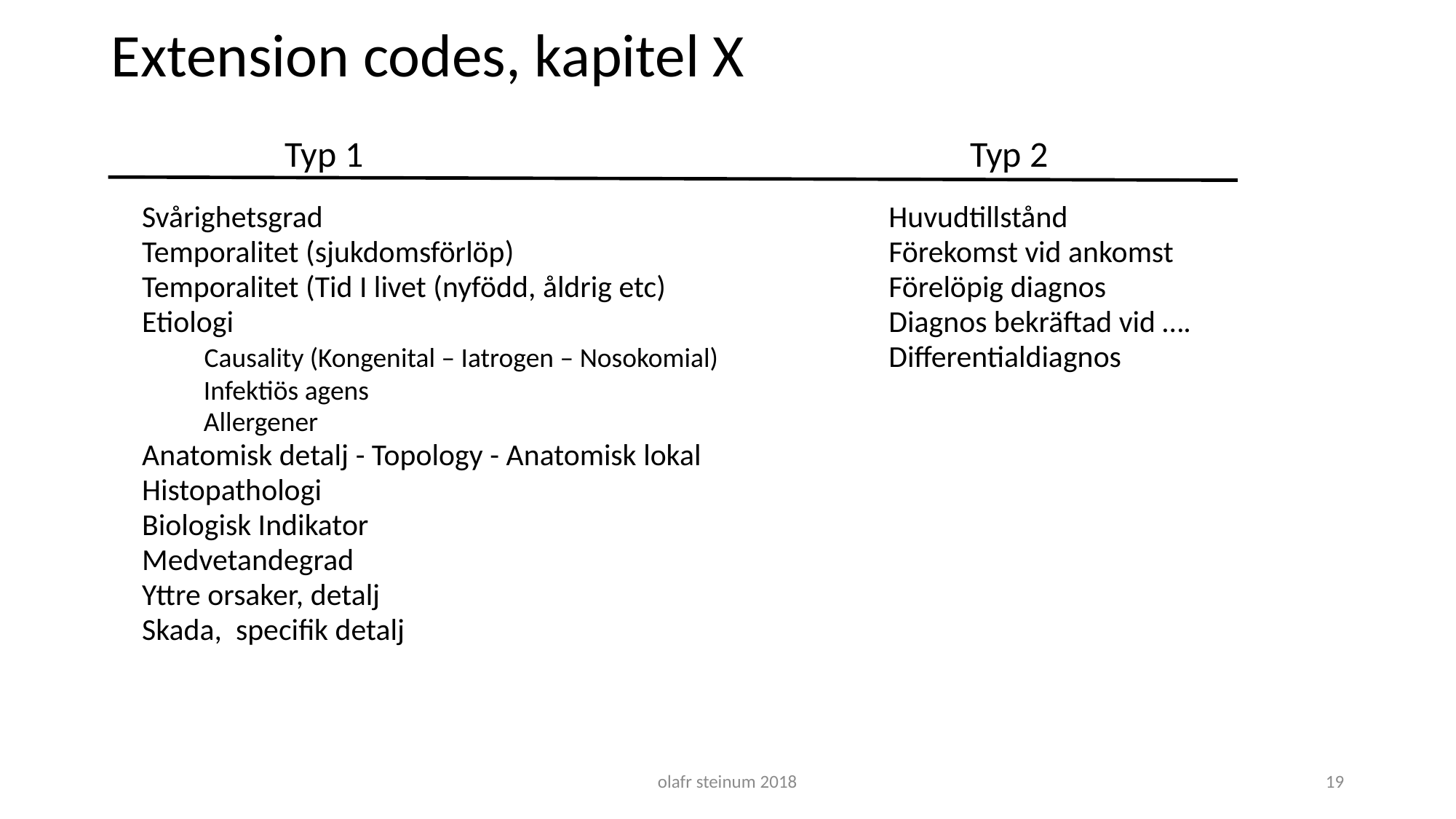

# Extension codes, kapitel X
Typ 1
Typ 2
| Svårighetsgrad |
| --- |
| Temporalitet (sjukdomsförlöp) |
| Temporalitet (Tid I livet (nyfödd, åldrig etc) |
| Etiologi Causality (Kongenital – Iatrogen – Nosokomial) Infektiös agens Allergener |
| Anatomisk detalj - Topology - Anatomisk lokal |
| Histopathologi |
| Biologisk Indikator |
| Medvetandegrad |
| Yttre orsaker, detalj |
| Skada, specifik detalj |
| Huvudtillstånd |
| --- |
| Förekomst vid ankomst |
| Förelöpig diagnos |
| Diagnos bekräftad vid …. |
| Differentialdiagnos |
|  |
|  |
|  |
|  |
|  |
olafr steinum 2018
19